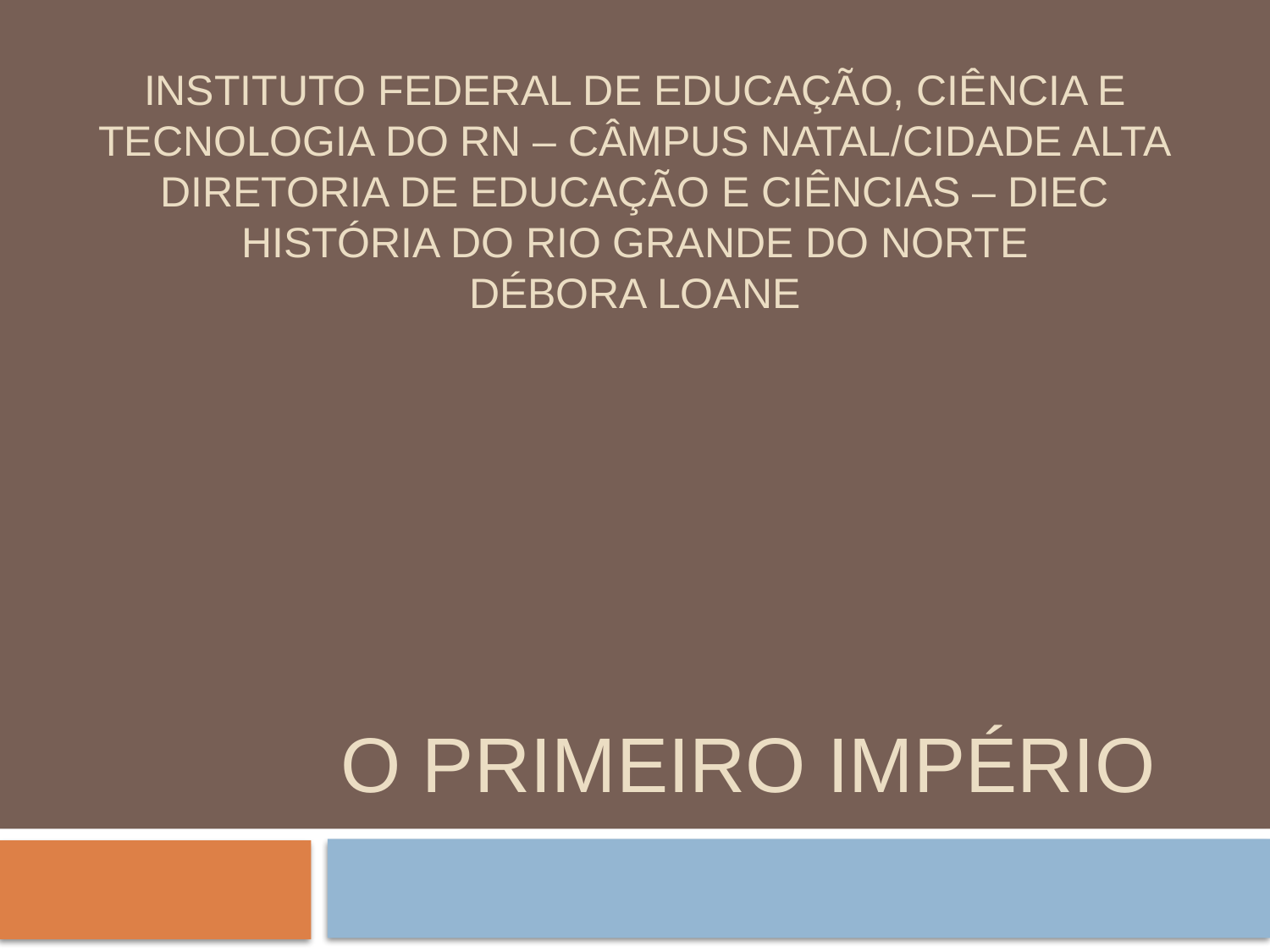

INSTITUTO FEDERAL DE EDUCAÇÃO, CIÊNCIA E TECNOLOGIA DO RN – CÂMPUS NATAL/CIDADE ALTA
DIRETORIA DE EDUCAÇÃO E CIÊNCIAS – DIEC
HISTÓRIA DO RIO GRANDE DO NORTE
DÉBORA LOANE
# O primeiro império